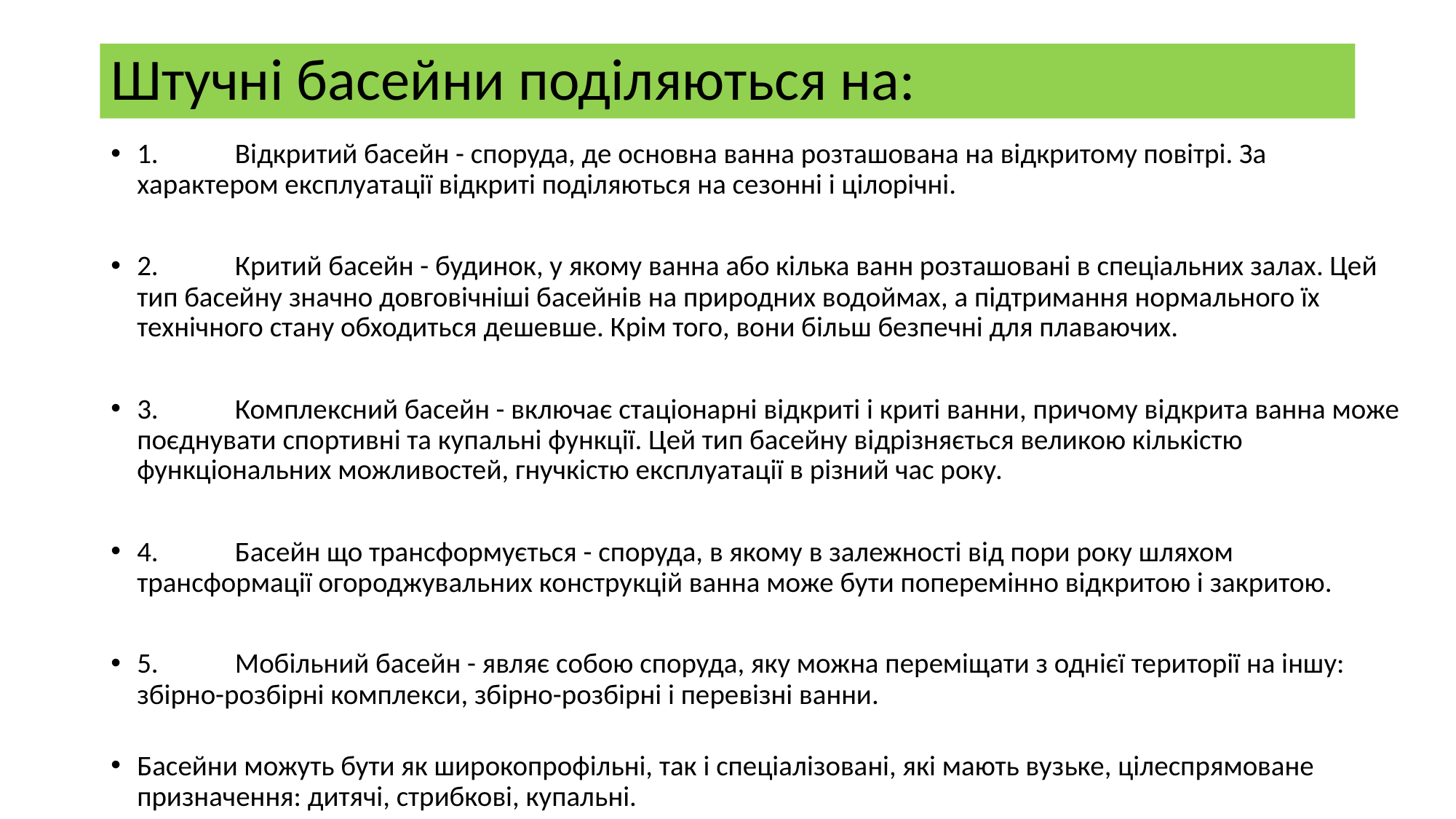

# Штучні басейни поділяються на:
1.            Відкритий басейн - споруда, де основна ванна розташована на відкритому повітрі. За характером експлуатації відкриті поділяються на сезонні і цілорічні.

2.            Критий басейн - будинок, у якому ванна або кілька ванн розташовані в спеціальних залах. Цей тип басейну значно довговічніші басейнів на природних водоймах, а підтримання нормального їх технічного стану обходиться дешевше. Крім того, вони більш безпечні для плаваючих.

3.            Комплексний басейн - включає стаціонарні відкриті і криті ванни, причому відкрита ванна може поєднувати спортивні та купальні функції. Цей тип басейну відрізняється великою кількістю функціональних можливостей, гнучкістю експлуатації в різний час року.

4.            Басейн що трансформується - споруда, в якому в залежності від пори року шляхом трансформації огороджувальних конструкцій ванна може бути поперемінно відкритою і закритою.

5.            Мобільний басейн - являє собою споруда, яку можна переміщати з однієї території на іншу: збірно-розбірні комплекси, збірно-розбірні і перевізні ванни.

Басейни можуть бути як широкопрофільні, так і спеціалізовані, які мають вузьке, цілеспрямоване призначення: дитячі, стрибкові, купальні.